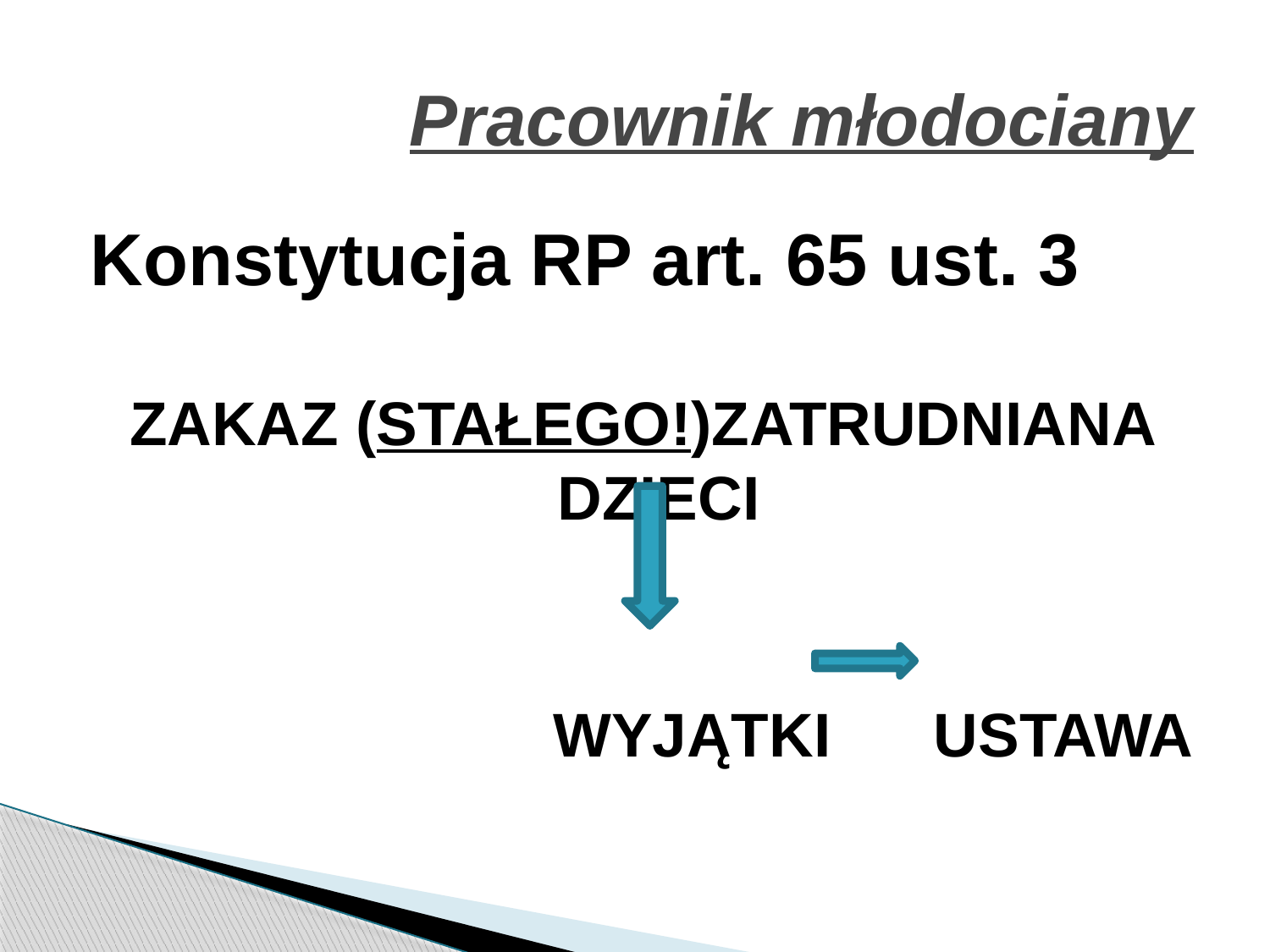

# Pracownik młodociany
Konstytucja RP art. 65 ust. 3

ZAKAZ (STAŁEGO!)ZATRUDNIANA DZIECI

 WYJĄTKI      USTAWA